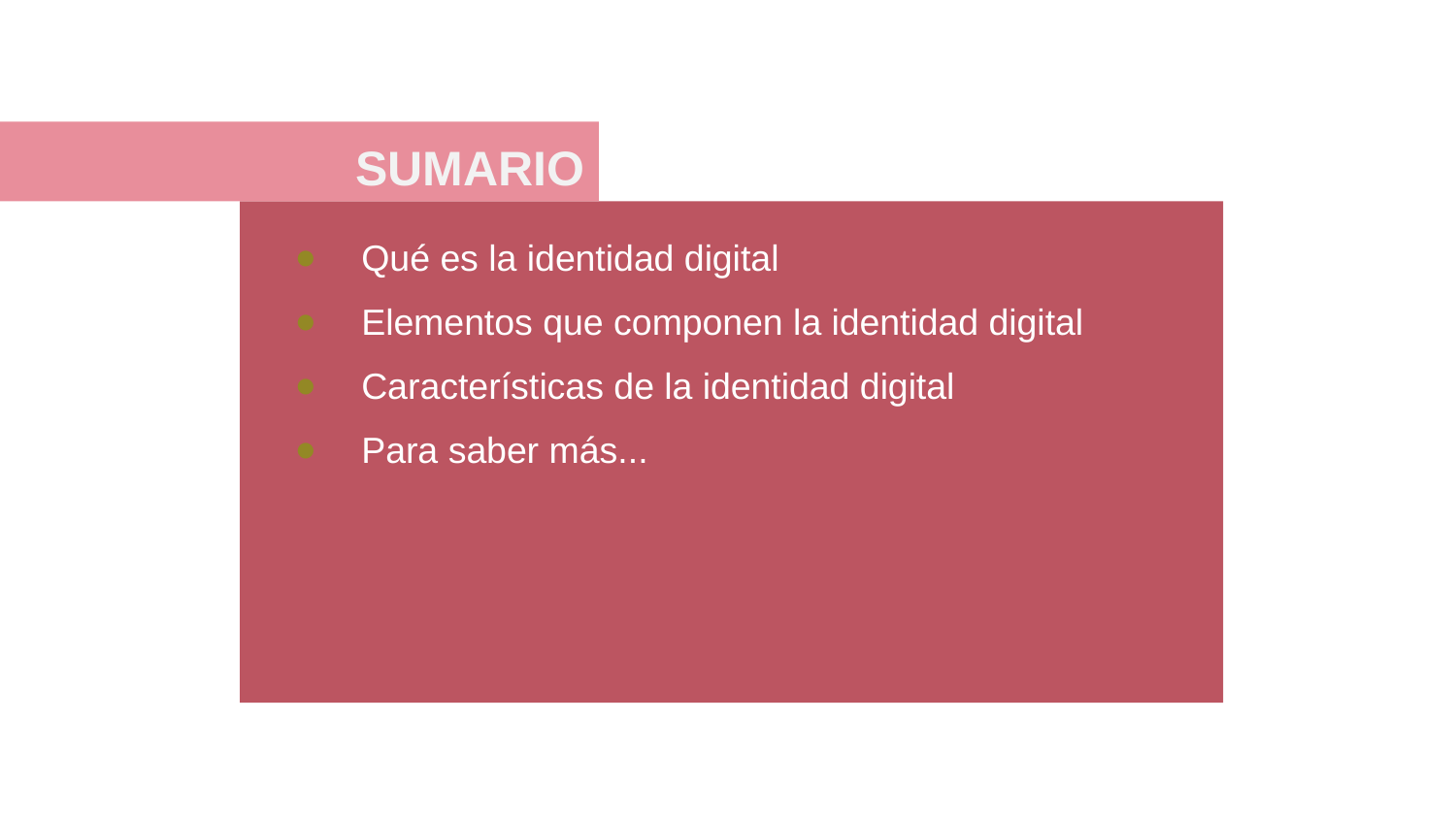

SUMARIO

Qué es la identidad digital
Elementos que componen la identidad digital
Características de la identidad digital
Para saber más...